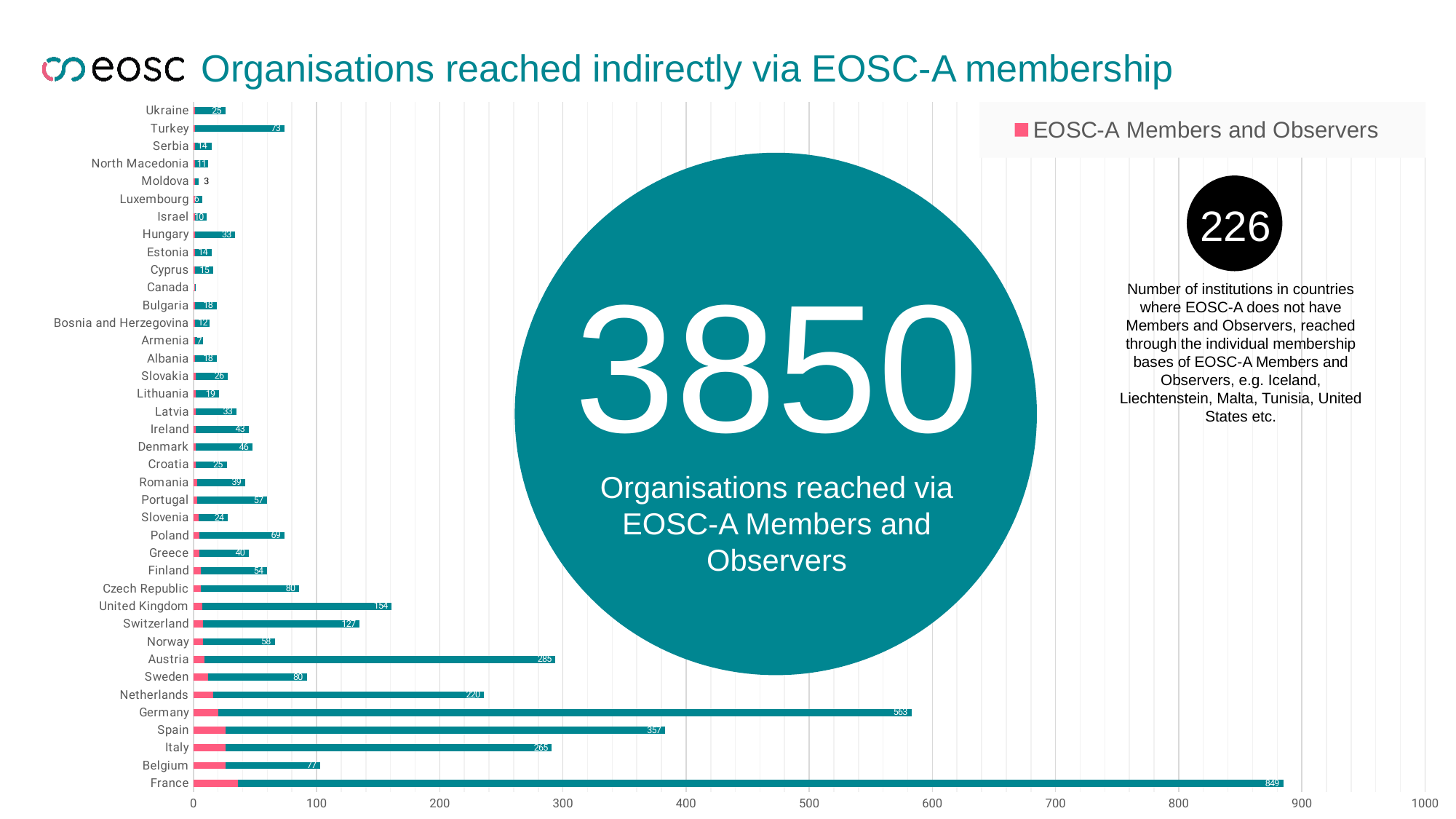

# Organisations reached indirectly via EOSC-A membership

### Chart

| Category | EOSC-A Members and Observers | Organisations reached via EOSC-A Members and Observers |
|---|---|---|
| France | 36.0 | 849.0 |
| Belgium | 26.0 | 77.0 |
| Italy | 26.0 | 265.0 |
| Spain | 26.0 | 357.0 |
| Germany | 20.0 | 563.0 |
| Netherlands | 16.0 | 220.0 |
| Sweden | 12.0 | 80.0 |
| Austria | 9.0 | 285.0 |
| Norway | 8.0 | 58.0 |
| Switzerland | 8.0 | 127.0 |
| United Kingdom | 7.0 | 154.0 |
| Czech Republic | 6.0 | 80.0 |
| Finland | 6.0 | 54.0 |
| Greece | 5.0 | 40.0 |
| Poland | 5.0 | 69.0 |
| Slovenia | 4.0 | 24.0 |
| Portugal | 3.0 | 57.0 |
| Romania | 3.0 | 39.0 |
| Croatia | 2.0 | 25.0 |
| Denmark | 2.0 | 46.0 |
| Ireland | 2.0 | 43.0 |
| Latvia | 2.0 | 33.0 |
| Lithuania | 2.0 | 19.0 |
| Slovakia | 2.0 | 26.0 |
| Albania | 1.0 | 18.0 |
| Armenia | 1.0 | 7.0 |
| Bosnia and Herzegovina | 1.0 | 12.0 |
| Bulgaria | 1.0 | 18.0 |
| Canada | 1.0 | 1.0 |
| Cyprus | 1.0 | 15.0 |
| Estonia | 1.0 | 14.0 |
| Hungary | 1.0 | 33.0 |
| Israel | 1.0 | 10.0 |
| Luxembourg | 1.0 | 6.0 |
| Moldova | 1.0 | 3.0 |
| North Macedonia | 1.0 | 11.0 |
| Serbia | 1.0 | 14.0 |
| Turkey | 1.0 | 73.0 |
| Ukraine | 1.0 | 25.0 |

226
3850
Organisations reached via EOSC-A Members and Observers
Number of institutions in countries where EOSC-A does not have Members and Observers, reached through the individual membership bases of EOSC-A Members and Observers, e.g. Iceland, Liechtenstein, Malta, Tunisia, United States etc.